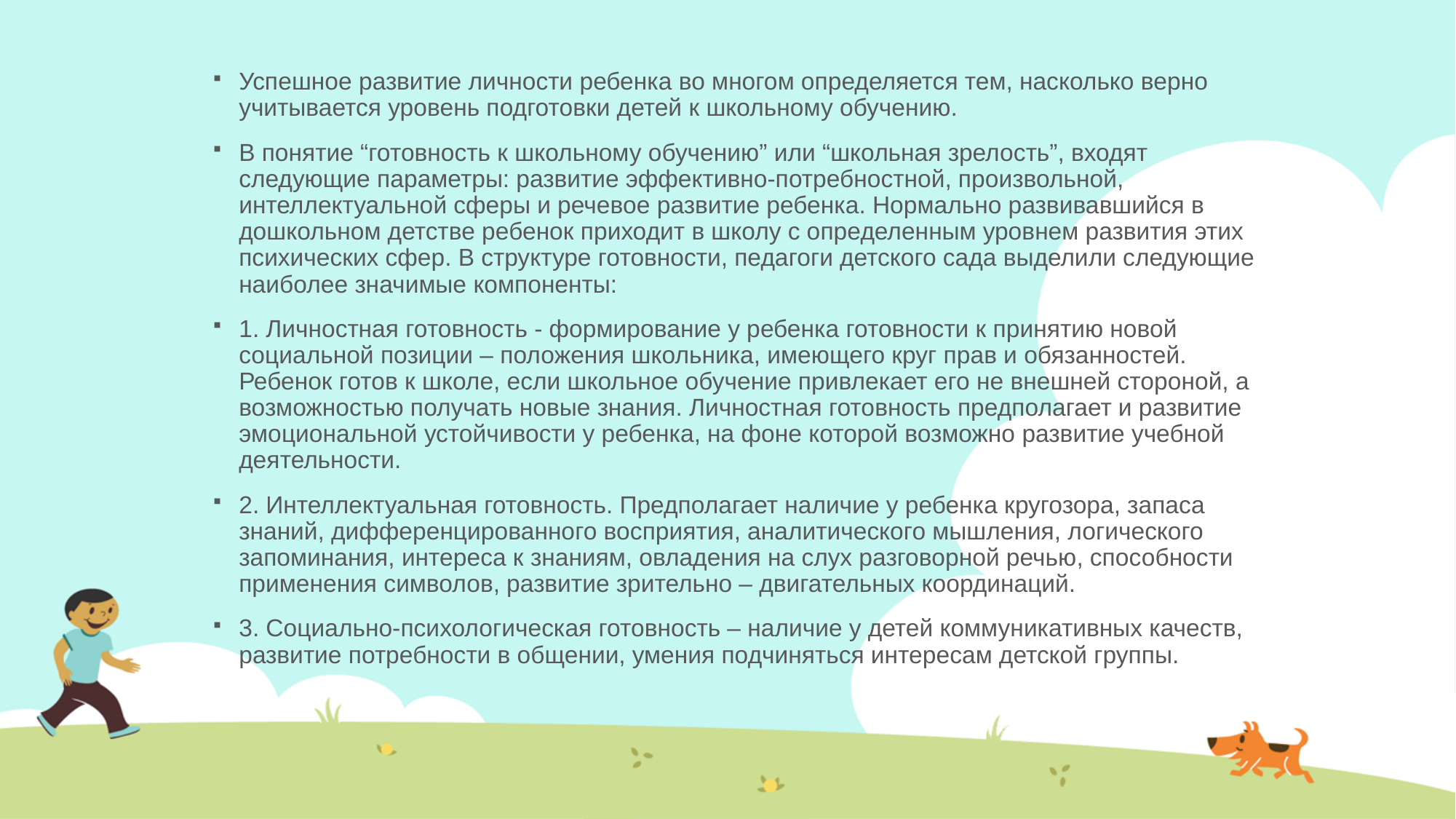

Успешное развитие личности ребенка во многом определяется тем, насколько верно учитывается уровень подготовки детей к школьному обучению.
В понятие “готовность к школьному обучению” или “школьная зрелость”, входят следующие параметры: развитие эффективно-потребностной, произвольной, интеллектуальной сферы и речевое развитие ребенка. Нормально развивавшийся в дошкольном детстве ребенок приходит в школу с определенным уровнем развития этих психических сфер. В структуре готовности, педагоги детского сада выделили следующие наиболее значимые компоненты:
1. Личностная готовность - формирование у ребенка готовности к принятию новой социальной позиции – положения школьника, имеющего круг прав и обязанностей. Ребенок готов к школе, если школьное обучение привлекает его не внешней стороной, а возможностью получать новые знания. Личностная готовность предполагает и развитие эмоциональной устойчивости у ребенка, на фоне которой возможно развитие учебной деятельности.
2. Интеллектуальная готовность. Предполагает наличие у ребенка кругозора, запаса знаний, дифференцированного восприятия, аналитического мышления, логического запоминания, интереса к знаниям, овладения на слух разговорной речью, способности применения символов, развитие зрительно – двигательных координаций.
3. Социально-психологическая готовность – наличие у детей коммуникативных качеств, развитие потребности в общении, умения подчиняться интересам детской группы.